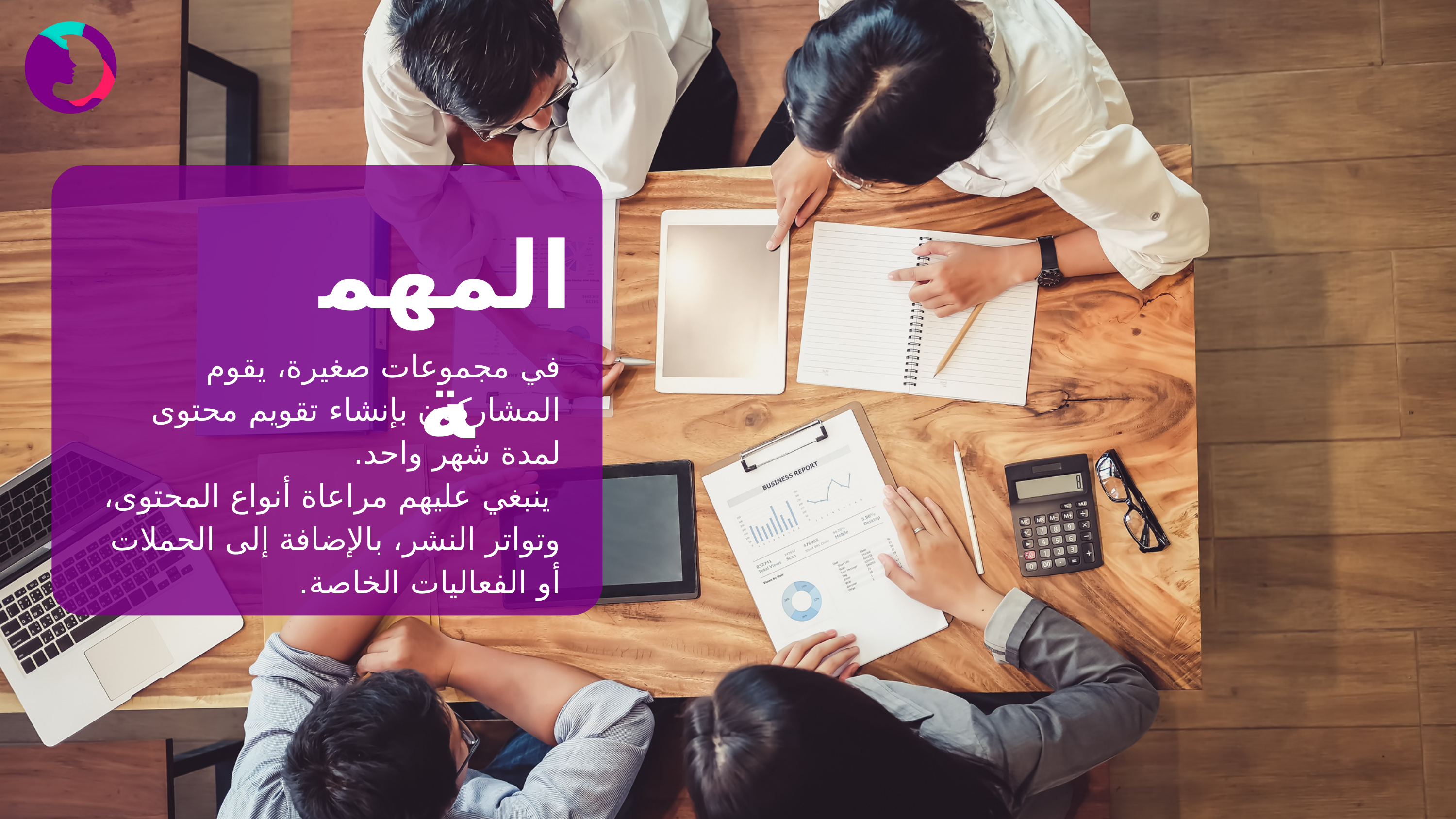

المهمة
في مجموعات صغيرة، يقوم المشاركون بإنشاء تقويم محتوى لمدة شهر واحد.
 ينبغي عليهم مراعاة أنواع المحتوى، وتواتر النشر، بالإضافة إلى الحملات أو الفعاليات الخاصة.